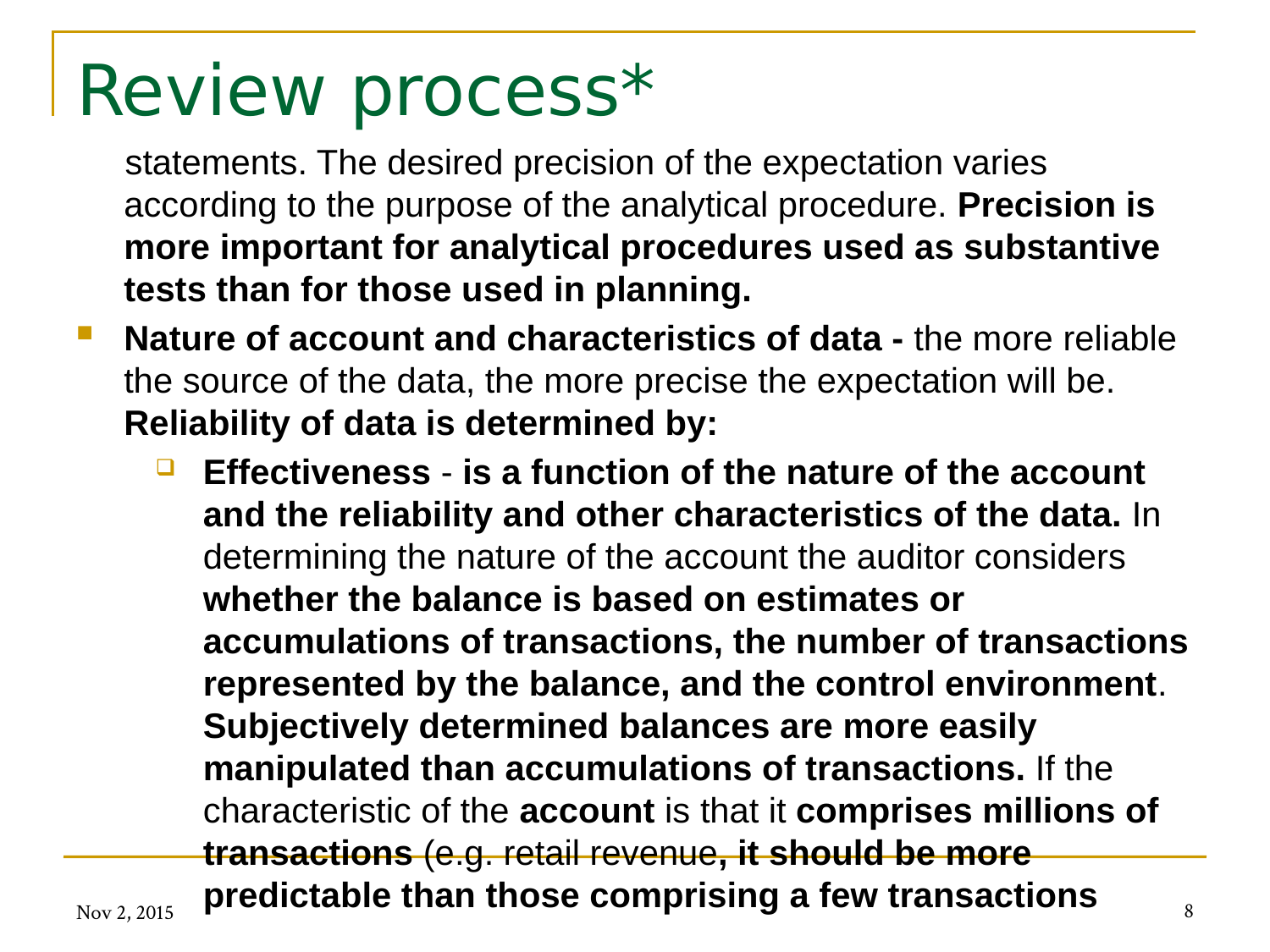

# Review process*
statements. The desired precision of the expectation varies according to the purpose of the analytical procedure. Precision is more important for analytical procedures used as substantive tests than for those used in planning.
Nature of account and characteristics of data - the more reliable the source of the data, the more precise the expectation will be. Reliability of data is determined by:
Effectiveness - is a function of the nature of the account and the reliability and other characteristics of the data. In determining the nature of the account the auditor considers whether the balance is based on estimates or accumulations of transactions, the number of transactions represented by the balance, and the control environment. Subjectively determined balances are more easily manipulated than accumulations of transactions. If the characteristic of the account is that it comprises millions of transactions (e.g. retail revenue, it should be more predictable than those comprising a few transactions

Nov 2, 2015
8